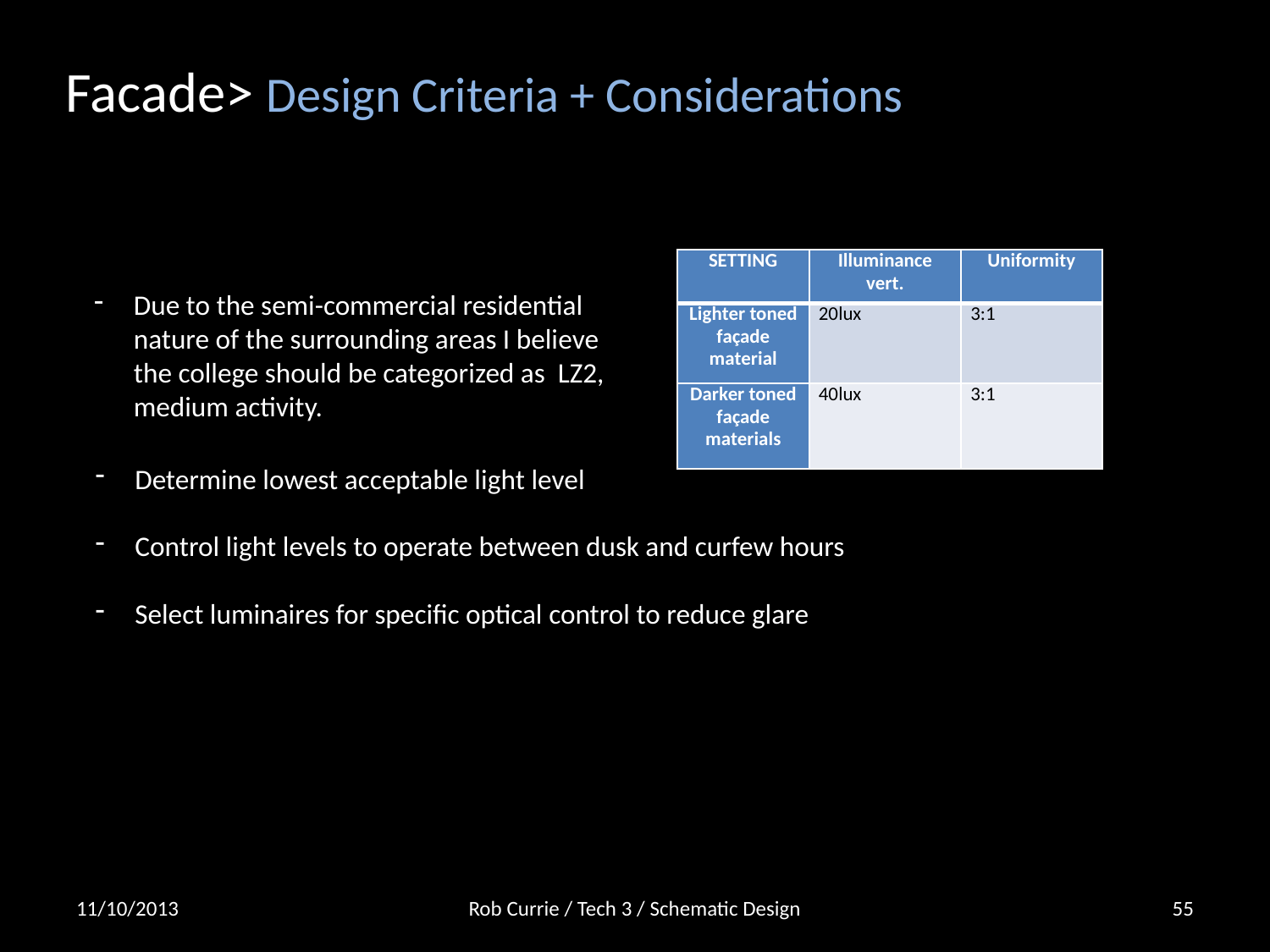

# Facade> Design Criteria + Considerations

Due to the semi-commercial residential nature of the surrounding areas I believe the college should be categorized as  LZ2, medium activity.

| SETTING | Illuminance vert. | Uniformity |
| --- | --- | --- |
| Lighter toned façade material | 20lux | 3:1 |
| Darker toned façade materials | 40lux | 3:1 |
Determine lowest acceptable light level

Control light levels to operate between dusk and curfew hours

Select luminaires for specific optical control to reduce glare
11/10/2013
Rob Currie / Tech 3 / Schematic Design
55